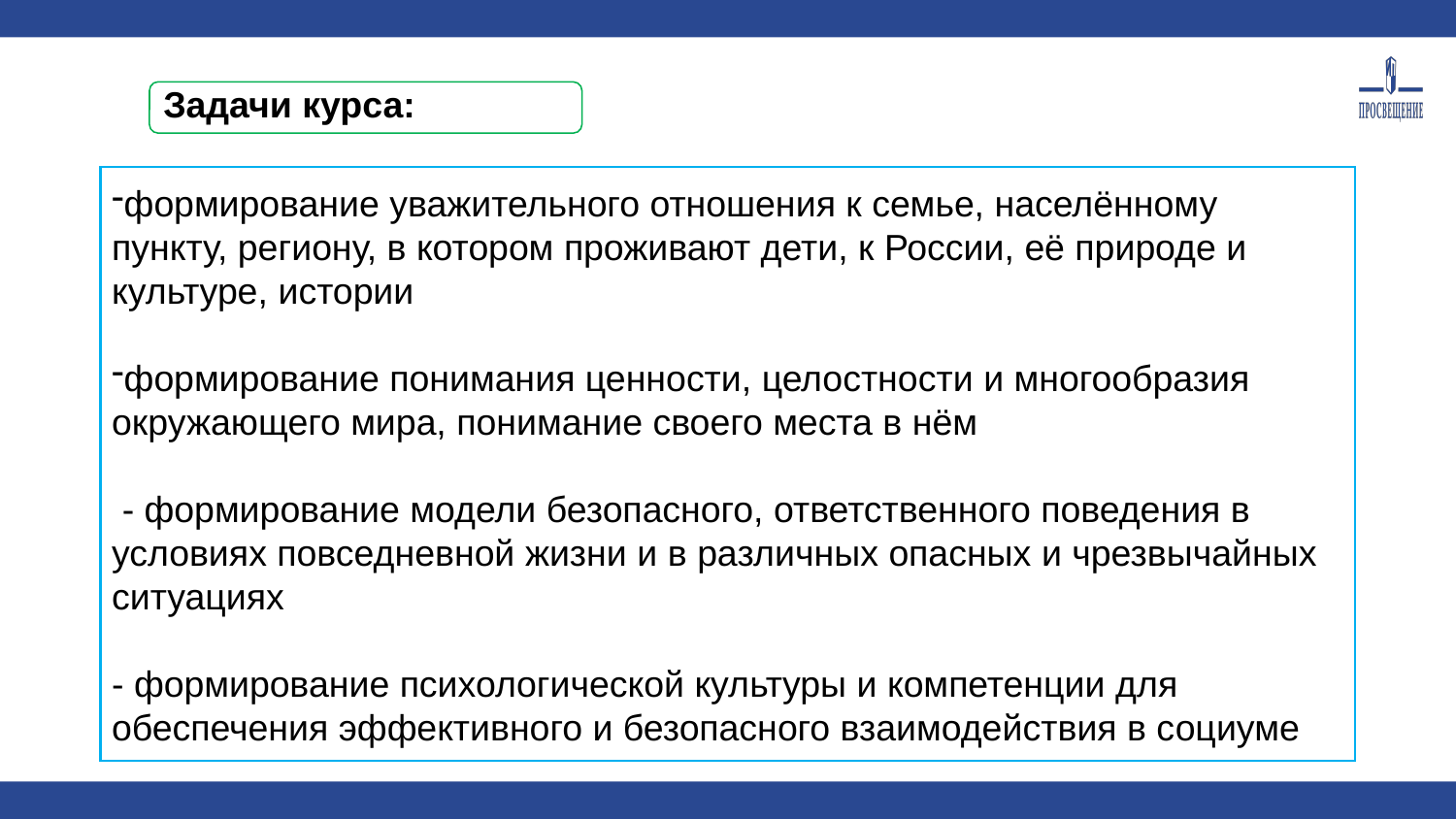

Задачи курса:
формирование уважительного отношения к семье, населённому пункту, региону, в котором проживают дети, к России, её природе и культуре, истории

формирование понимания ценности, целостности и многообразия окружающего мира, понимание своего места в нём

 - формирование модели безопасного, ответственного поведения в условиях повседневной жизни и в различных опасных и чрезвычайных ситуациях

- формирование психологической культуры и компетенции для обеспечения эффективного и безопасного взаимодействия в социуме